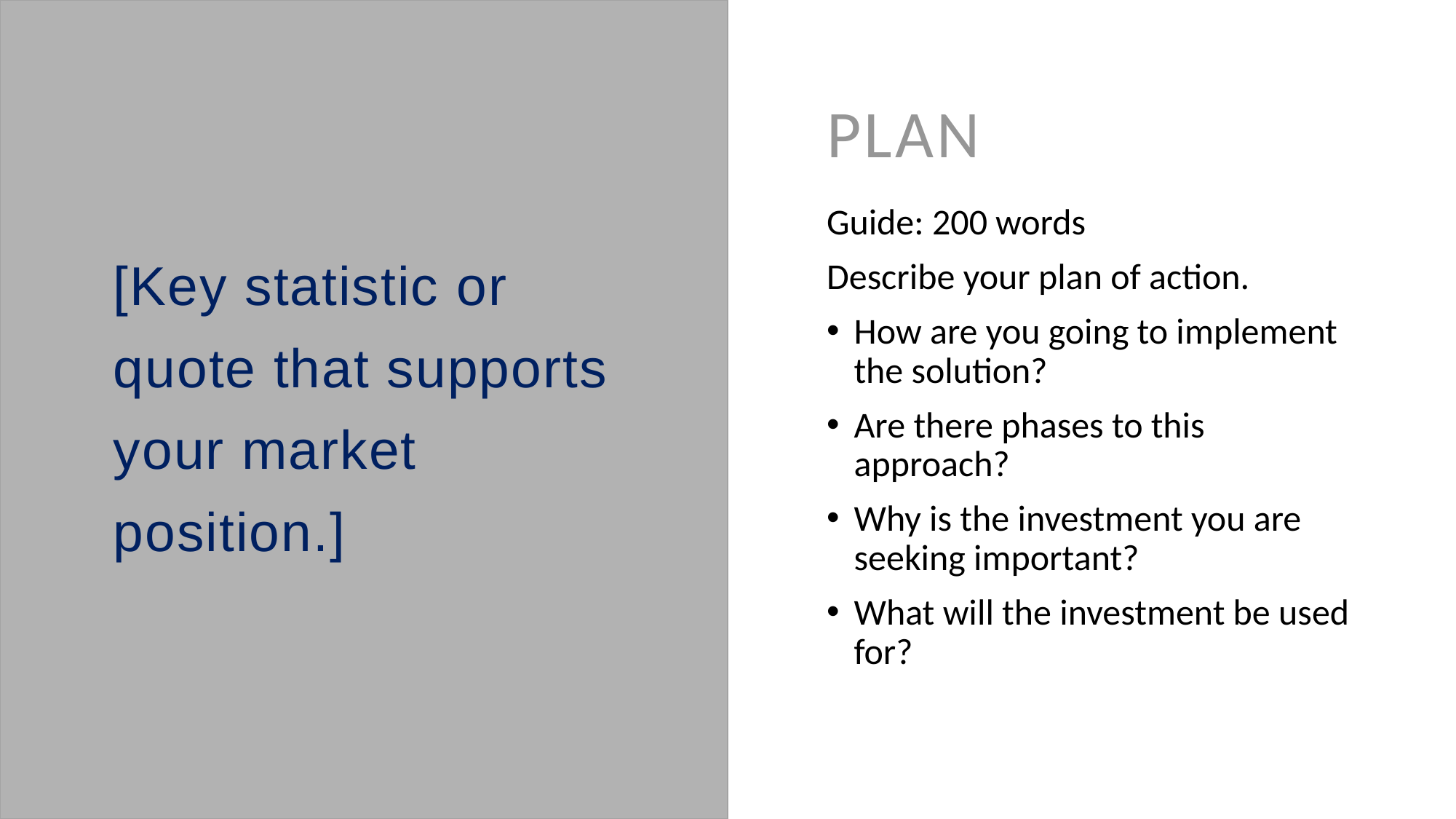

[Key statistic or quote that supports your market position.]
# Plan
Guide: 200 words
Describe your plan of action.
How are you going to implement the solution?
Are there phases to this approach?
Why is the investment you are seeking important?
What will the investment be used for?